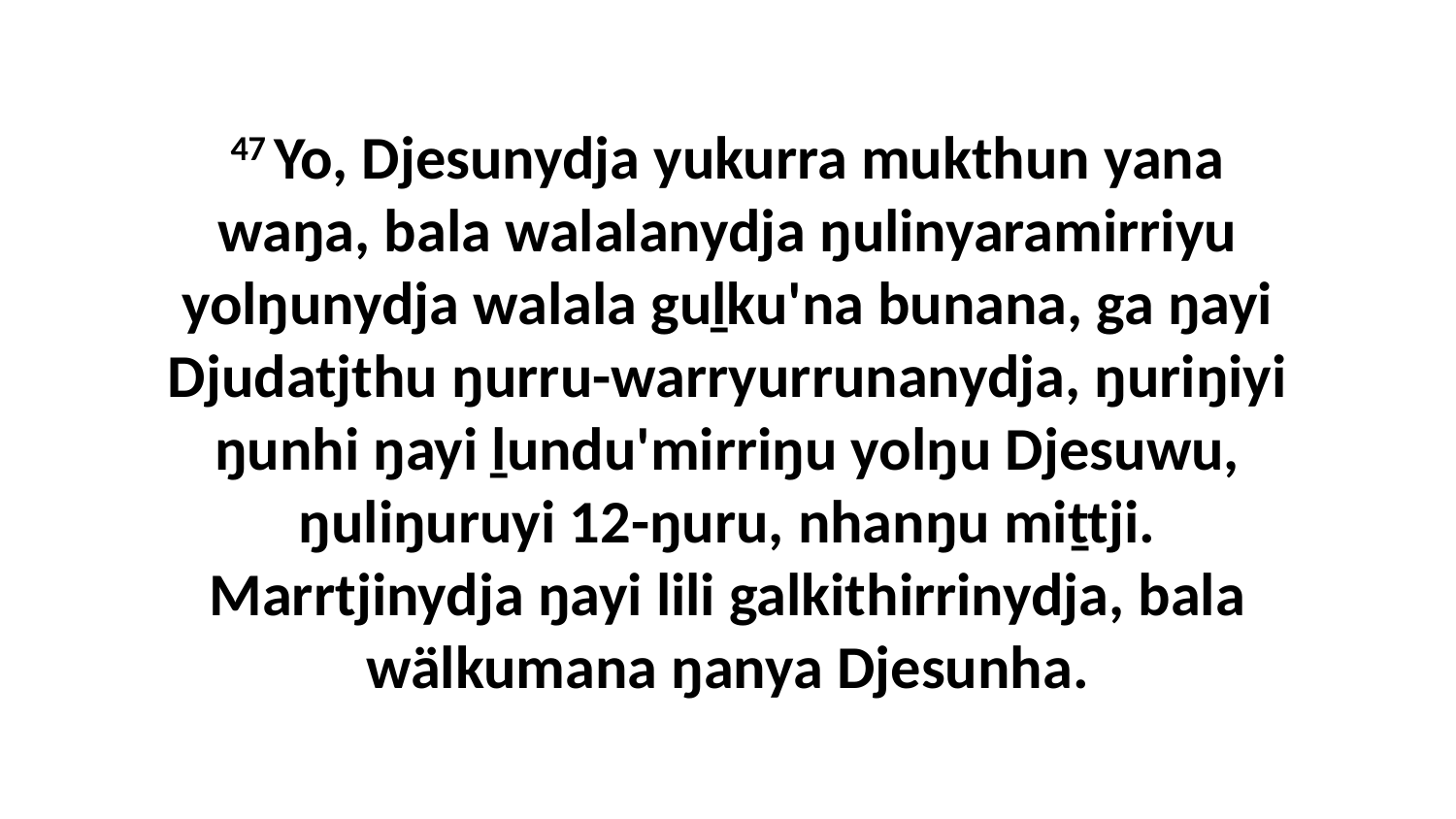

47 Yo, Djesunydja yukurra mukthun yana waŋa, bala walalanydja ŋulinyaramirriyu yolŋunydja walala guḻku'na bunana, ga ŋayi Djudatjthu ŋurru-warryurrunanydja, ŋuriŋiyi ŋunhi ŋayi ḻundu'mirriŋu yolŋu Djesuwu, ŋuliŋuruyi 12-ŋuru, nhanŋu miṯtji. Marrtjinydja ŋayi lili galkithirrinydja, bala wälkumana ŋanya Djesunha.